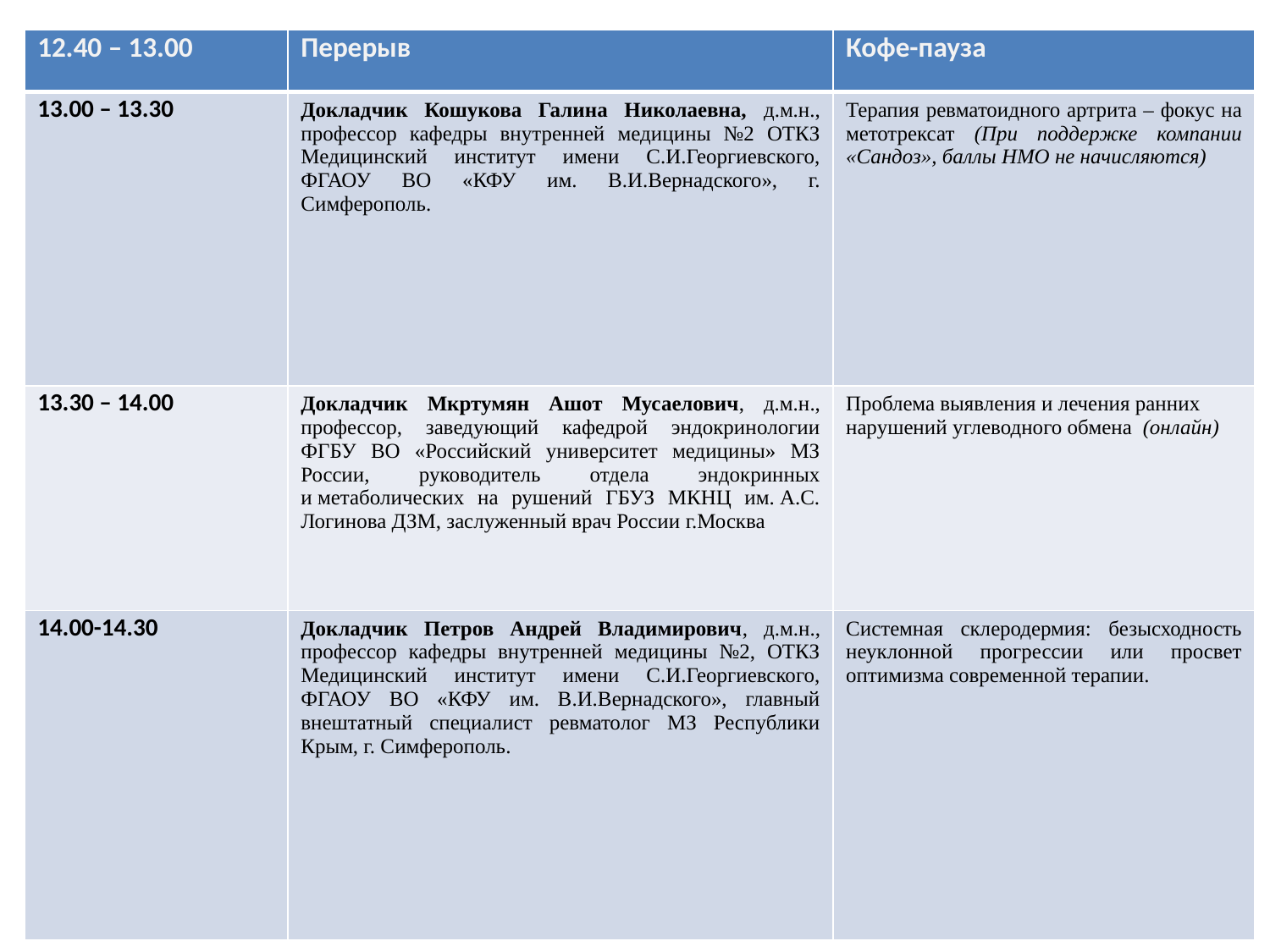

| 12.40 – 13.00 | Перерыв | Кофе-пауза |
| --- | --- | --- |
| 13.00 – 13.30 | Докладчик Кошукова Галина Николаевна, д.м.н., профессор кафедры внутренней медицины №2 ОТКЗ Медицинский институт имени С.И.Георгиевского, ФГАОУ ВО «КФУ им. В.И.Вернадского», г. Симферополь. | Терапия ревматоидного артрита – фокус на метотрексат (При поддержке компании «Сандоз», баллы НМО не начисляются) |
| 13.30 – 14.00 | Докладчик Мкртумян Ашот Мусаелович, д.м.н., профессор, заведующий кафедрой эндокринологии ФГБУ ВО «Российский университет медицины» МЗ России, руководитель отдела эндокринных и метаболических на рушений ГБУЗ МКНЦ им. А.С. Логинова ДЗМ, заслуженный врач России г.Москва | Проблема выявления и лечения ранних нарушений углеводного обмена (онлайн) |
| 14.00-14.30 | Докладчик Петров Андрей Владимирович, д.м.н., профессор кафедры внутренней медицины №2, ОТКЗ Медицинский институт имени С.И.Георгиевского, ФГАОУ ВО «КФУ им. В.И.Вернадского», главный внештатный специалист ревматолог МЗ Республики Крым, г. Симферополь. | Системная склеродермия: безысходность неуклонной прогрессии или просвет оптимизма современной терапии. |